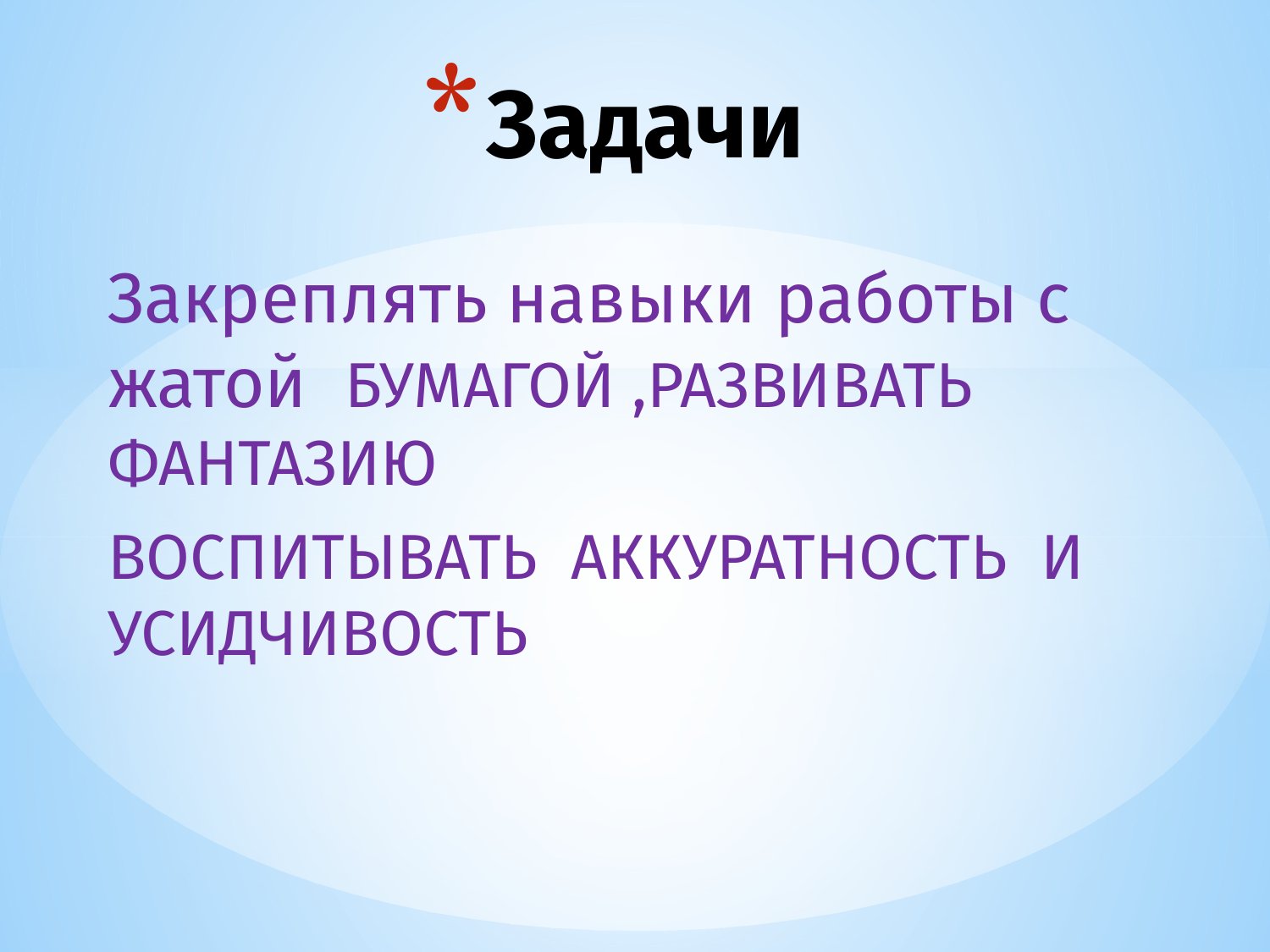

# Задачи
Закреплять навыки работы с жатой  БУМАГОЙ ,РАЗВИВАТЬ  ФАНТАЗИЮ
ВОСПИТЫВАТЬ  АККУРАТНОСТЬ  И УСИДЧИВОСТЬ